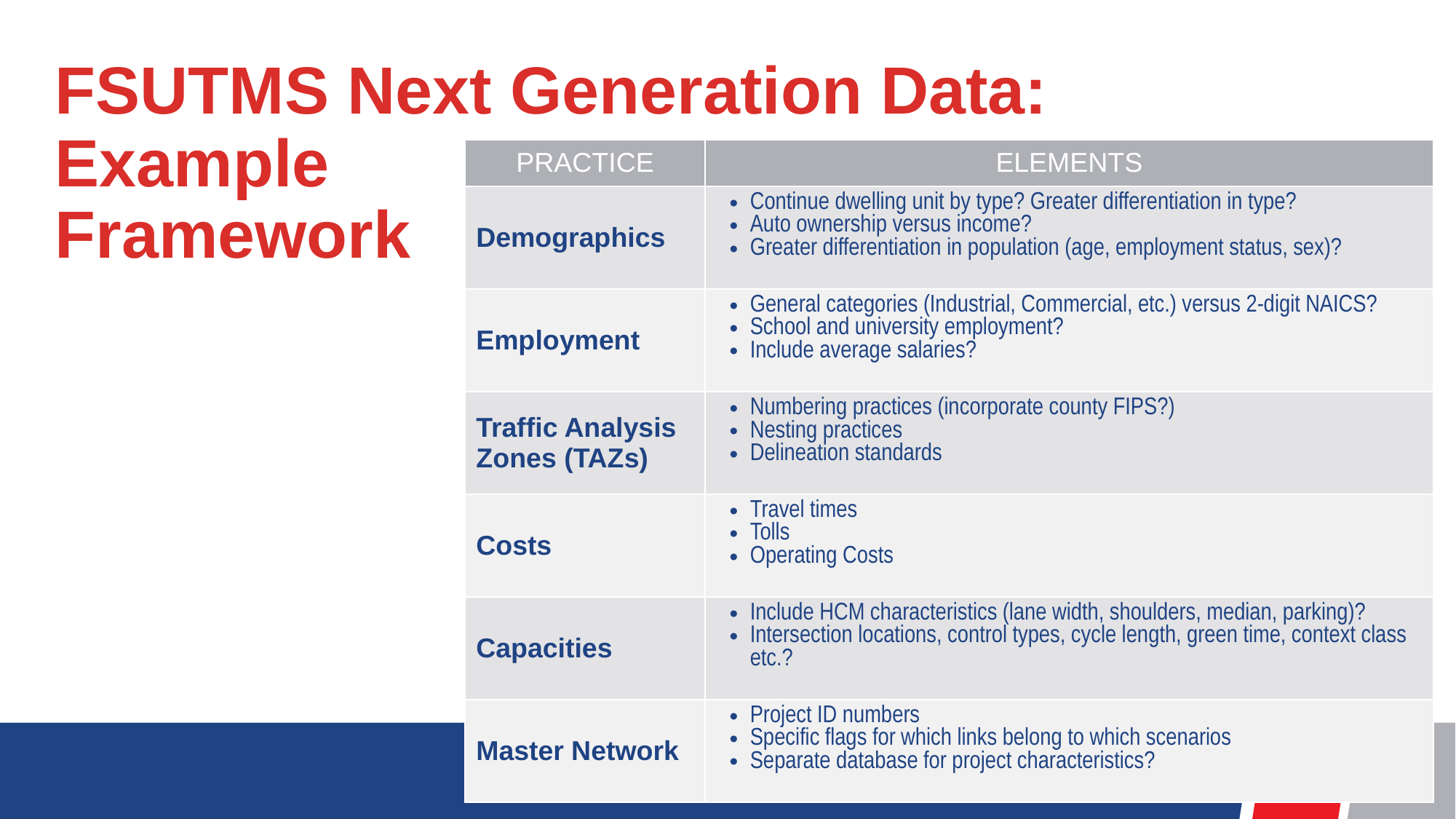

# FSUTMS Next Generation Data: Example Framework
| PRACTICE | ELEMENTS |
| --- | --- |
| Demographics | Continue dwelling unit by type? Greater differentiation in type? Auto ownership versus income? Greater differentiation in population (age, employment status, sex)? |
| Employment | General categories (Industrial, Commercial, etc.) versus 2-digit NAICS? School and university employment? Include average salaries? |
| Traffic Analysis Zones (TAZs) | Numbering practices (incorporate county FIPS?) Nesting practices Delineation standards |
| Costs | Travel times Tolls Operating Costs |
| Capacities | Include HCM characteristics (lane width, shoulders, median, parking)? Intersection locations, control types, cycle length, green time, context class etc.? |
| Master Network | Project ID numbers Specific flags for which links belong to which scenarios Separate database for project characteristics? |